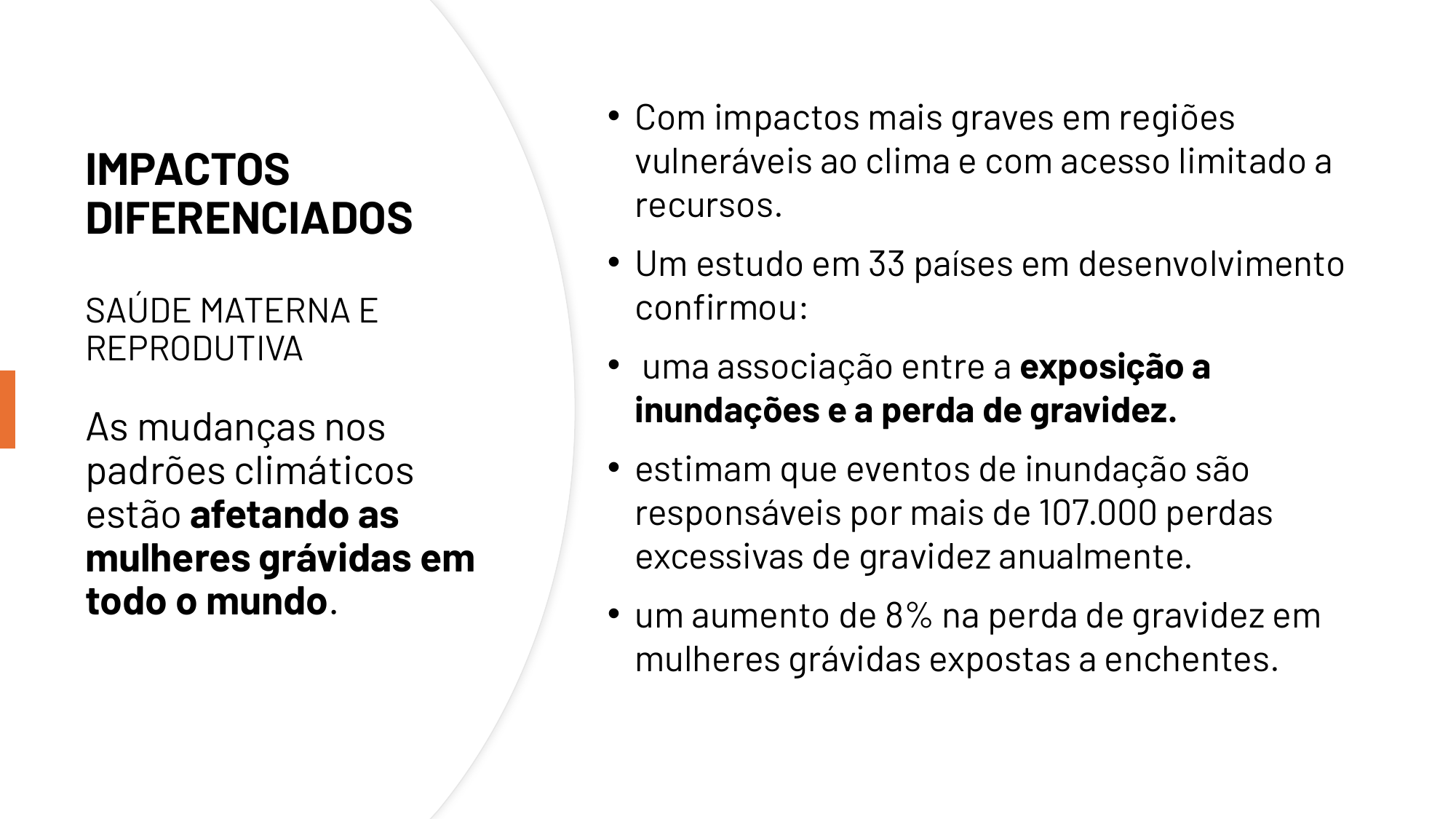

Com impactos mais graves em regiões vulneráveis ao clima e com acesso limitado a recursos.
Um estudo em 33 países em desenvolvimento confirmou:
 uma associação entre a exposição a inundações e a perda de gravidez.
estimam que eventos de inundação são responsáveis por mais de 107.000 perdas excessivas de gravidez anualmente.
um aumento de 8% na perda de gravidez em mulheres grávidas expostas a enchentes.
# IMPACTOS DIFERENCIADOS SAÚDE MATERNA E REPRODUTIVA As mudanças nos padrões climáticos estão afetando as mulheres grávidas em todo o mundo.